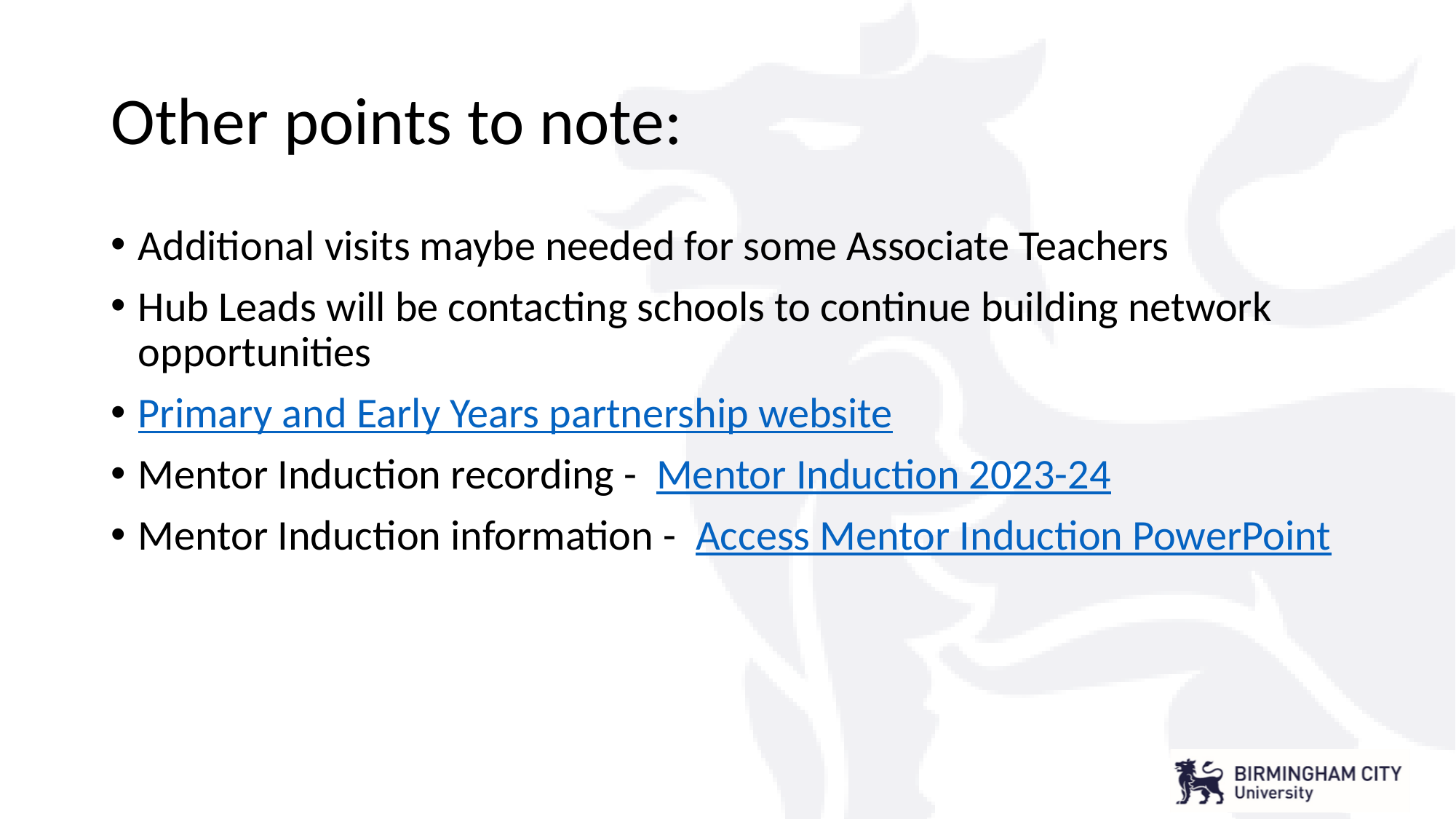

# Other points to note:
Additional visits maybe needed for some Associate Teachers
Hub Leads will be contacting schools to continue building network opportunities
Primary and Early Years partnership website
Mentor Induction recording -  Mentor Induction 2023-24
Mentor Induction information -  Access Mentor Induction PowerPoint